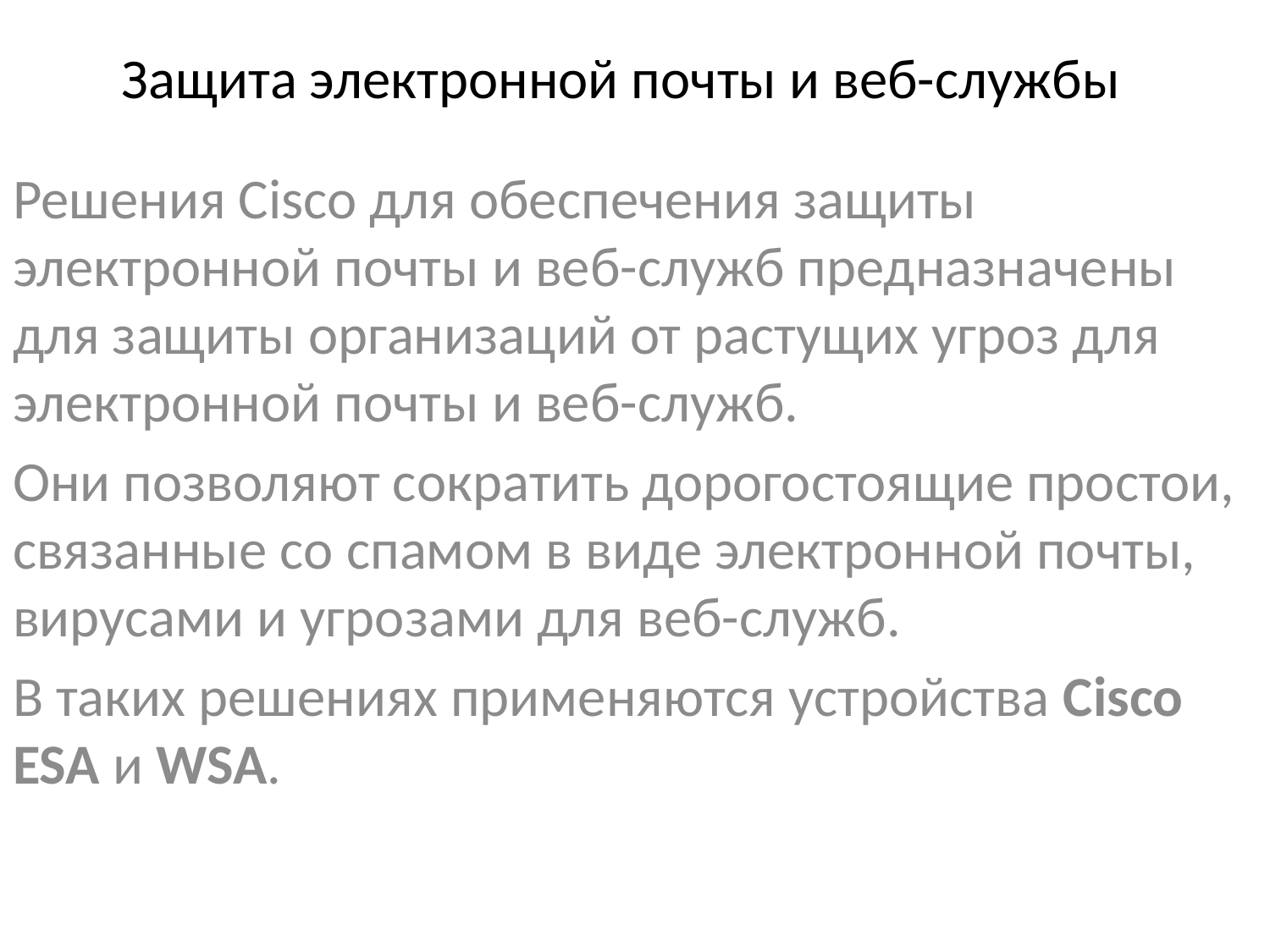

# Защита электронной почты и веб-службы
Решения Cisco для обеспечения защиты электронной почты и веб-служб предназначены для защиты организаций от растущих угроз для электронной почты и веб-служб.
Они позволяют сократить дорогостоящие простои, связанные со спамом в виде электронной почты, вирусами и угрозами для веб-служб.
В таких решениях применяются устройства Cisco ESA и WSA.